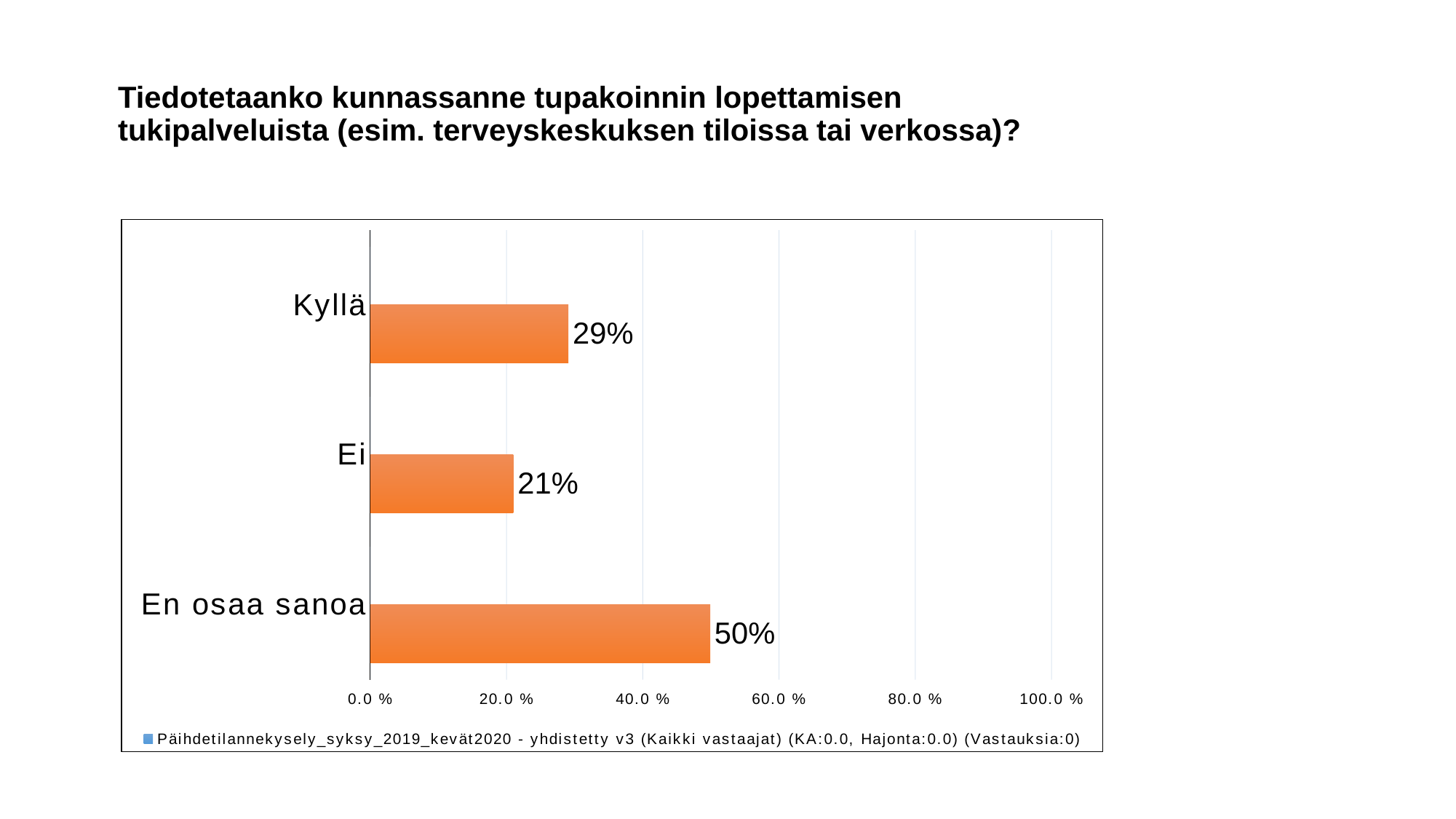

Tiedotetaanko kunnassanne tupakoinnin lopettamisen tukipalveluista (esim. terveyskeskuksen tiloissa tai verkossa)?

### Chart

| Category | Päihdetilannekysely_syksy_2019_kevät2020 - yhdistetty v3 (Kaikki vastaajat) (KA:0.0, Hajonta:0.0) (Vastauksia:0) | vastaukset (Kaikki vastaajat) (KA:2.21, Hajonta:0.86) (Vastauksia:4068) |
|---|---|---|
| Kyllä | 0.0 | 0.291 |
| Ei | 0.0 | 0.21 |
| En osaa sanoa | 0.0 | 0.499 |